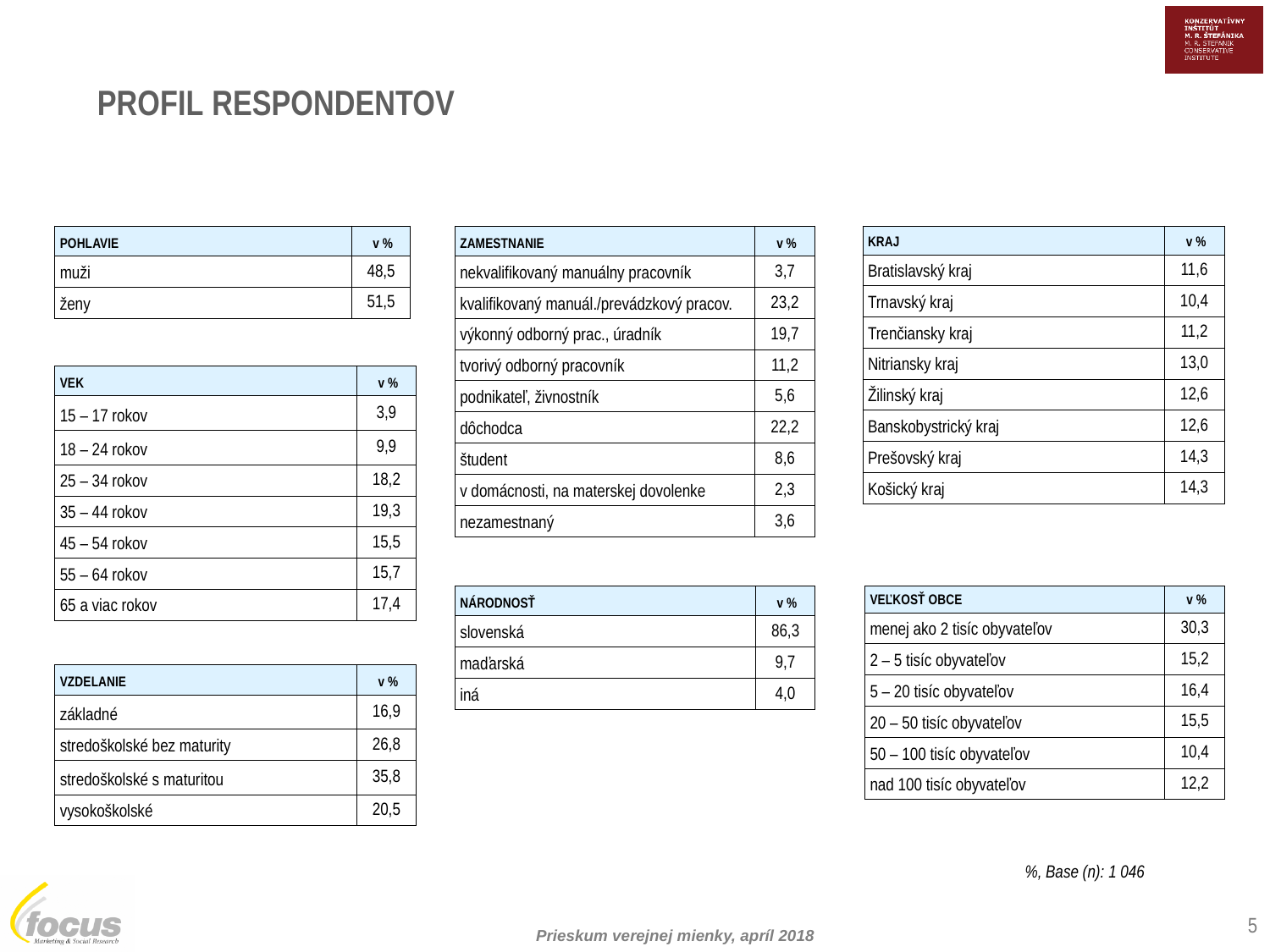

PROFIL RESPONDENTOV
| POHLAVIE | v % |
| --- | --- |
| muži | 48,5 |
| ženy | 51,5 |
| ZAMESTNANIE | v % |
| --- | --- |
| nekvalifikovaný manuálny pracovník | 3,7 |
| kvalifikovaný manuál./prevádzkový pracov. | 23,2 |
| výkonný odborný prac., úradník | 19,7 |
| tvorivý odborný pracovník | 11,2 |
| podnikateľ, živnostník | 5,6 |
| dôchodca | 22,2 |
| študent | 8,6 |
| v domácnosti, na materskej dovolenke | 2,3 |
| nezamestnaný | 3,6 |
| KRAJ | v % |
| --- | --- |
| Bratislavský kraj | 11,6 |
| Trnavský kraj | 10,4 |
| Trenčiansky kraj | 11,2 |
| Nitriansky kraj | 13,0 |
| Žilinský kraj | 12,6 |
| Banskobystrický kraj | 12,6 |
| Prešovský kraj | 14,3 |
| Košický kraj | 14,3 |
| VEK | v % |
| --- | --- |
| 15 – 17 rokov | 3,9 |
| 18 – 24 rokov | 9,9 |
| 25 – 34 rokov | 18,2 |
| 35 – 44 rokov | 19,3 |
| 45 – 54 rokov | 15,5 |
| 55 – 64 rokov | 15,7 |
| 65 a viac rokov | 17,4 |
| NÁRODNOSŤ | v % |
| --- | --- |
| slovenská | 86,3 |
| maďarská | 9,7 |
| iná | 4,0 |
| VEĽKOSŤ OBCE | v % |
| --- | --- |
| menej ako 2 tisíc obyvateľov | 30,3 |
| 2 – 5 tisíc obyvateľov | 15,2 |
| 5 – 20 tisíc obyvateľov | 16,4 |
| 20 – 50 tisíc obyvateľov | 15,5 |
| 50 – 100 tisíc obyvateľov | 10,4 |
| nad 100 tisíc obyvateľov | 12,2 |
| VZDELANIE | v % |
| --- | --- |
| základné | 16,9 |
| stredoškolské bez maturity | 26,8 |
| stredoškolské s maturitou | 35,8 |
| vysokoškolské | 20,5 |
%, Base (n): 1 046
5